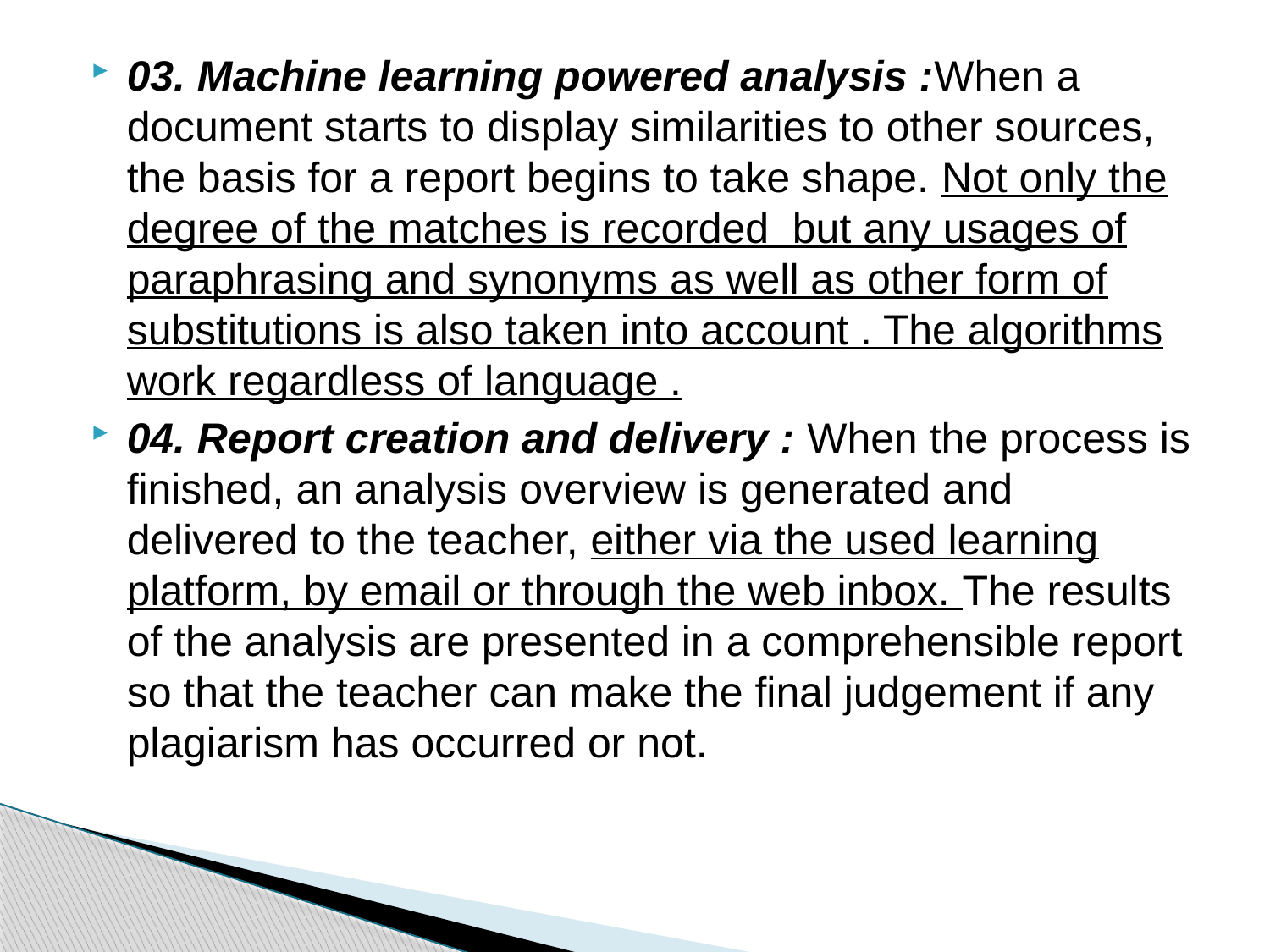

03. Machine learning powered analysis :When a document starts to display similarities to other sources, the basis for a report begins to take shape. Not only the degree of the matches is recorded  but any usages of paraphrasing and synonyms as well as other form of substitutions is also taken into account . The algorithms work regardless of language .
04. Report creation and delivery : When the process is finished, an analysis overview is generated and delivered to the teacher, either via the used learning platform, by email or through the web inbox. The results of the analysis are presented in a comprehensible report so that the teacher can make the final judgement if any plagiarism has occurred or not.